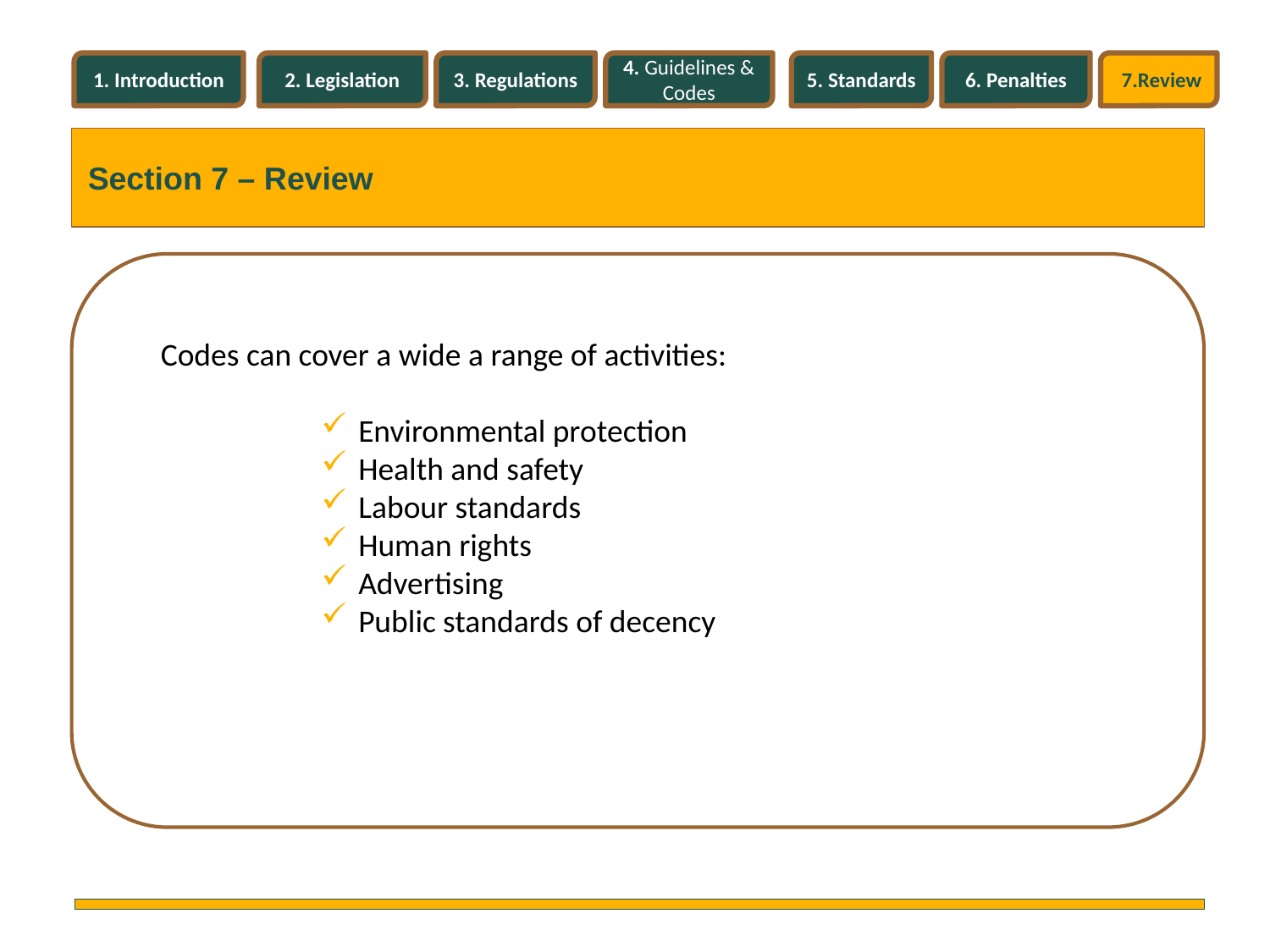

1. Introduction
2. Legislation
3. Regulations
4. Guidelines & Codes
5. Standards
6. Penalties
7.Review

Section 7 – Review

Codes can cover a wide a range of activities:

 Environmental protection
 Health and safety
 Labour standards
 Human rights
 Advertising
 Public standards of decency